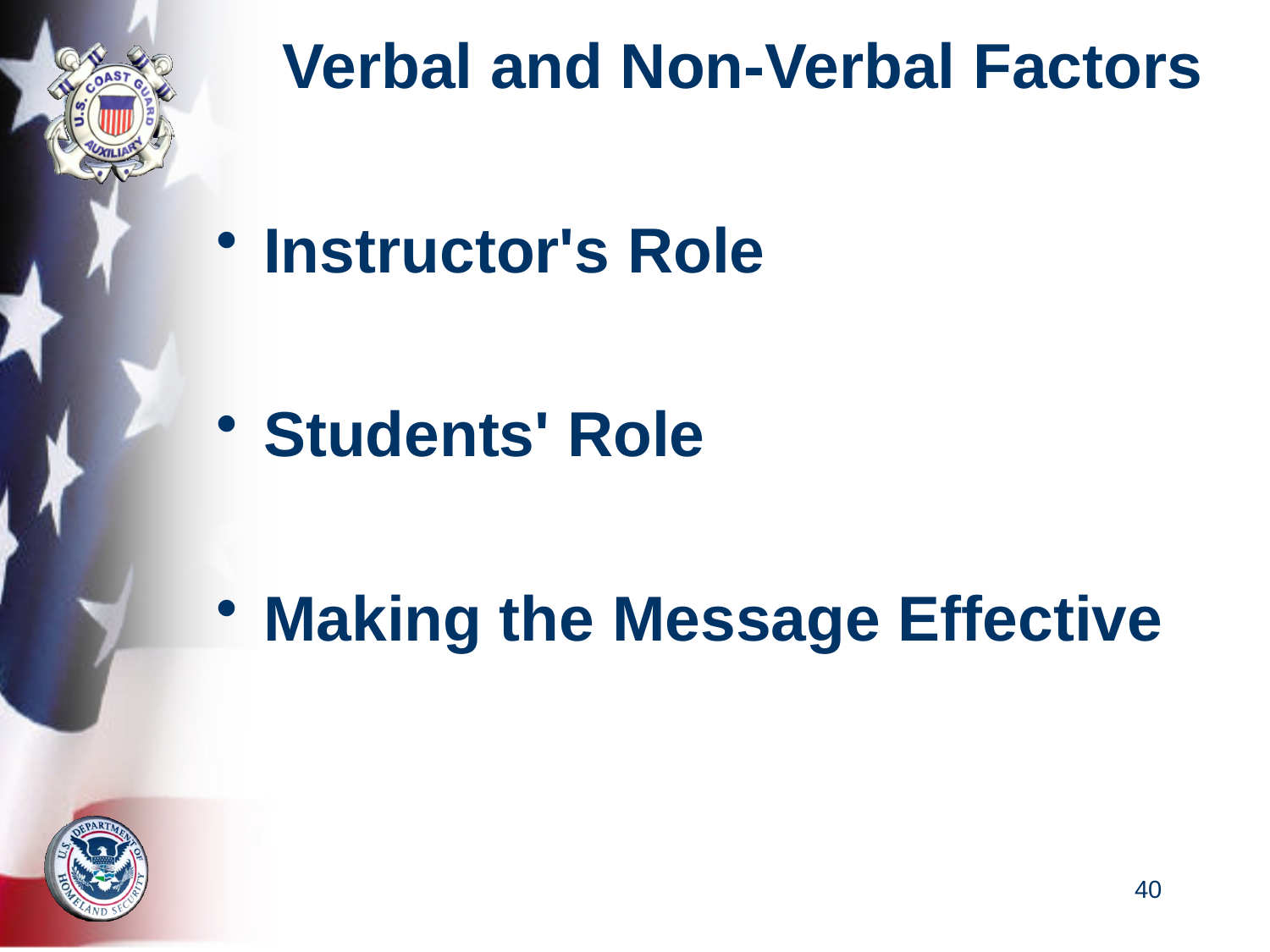

# Verbal and Non-Verbal Factors
Instructor's Role
Students' Role
Making the Message Effective

40